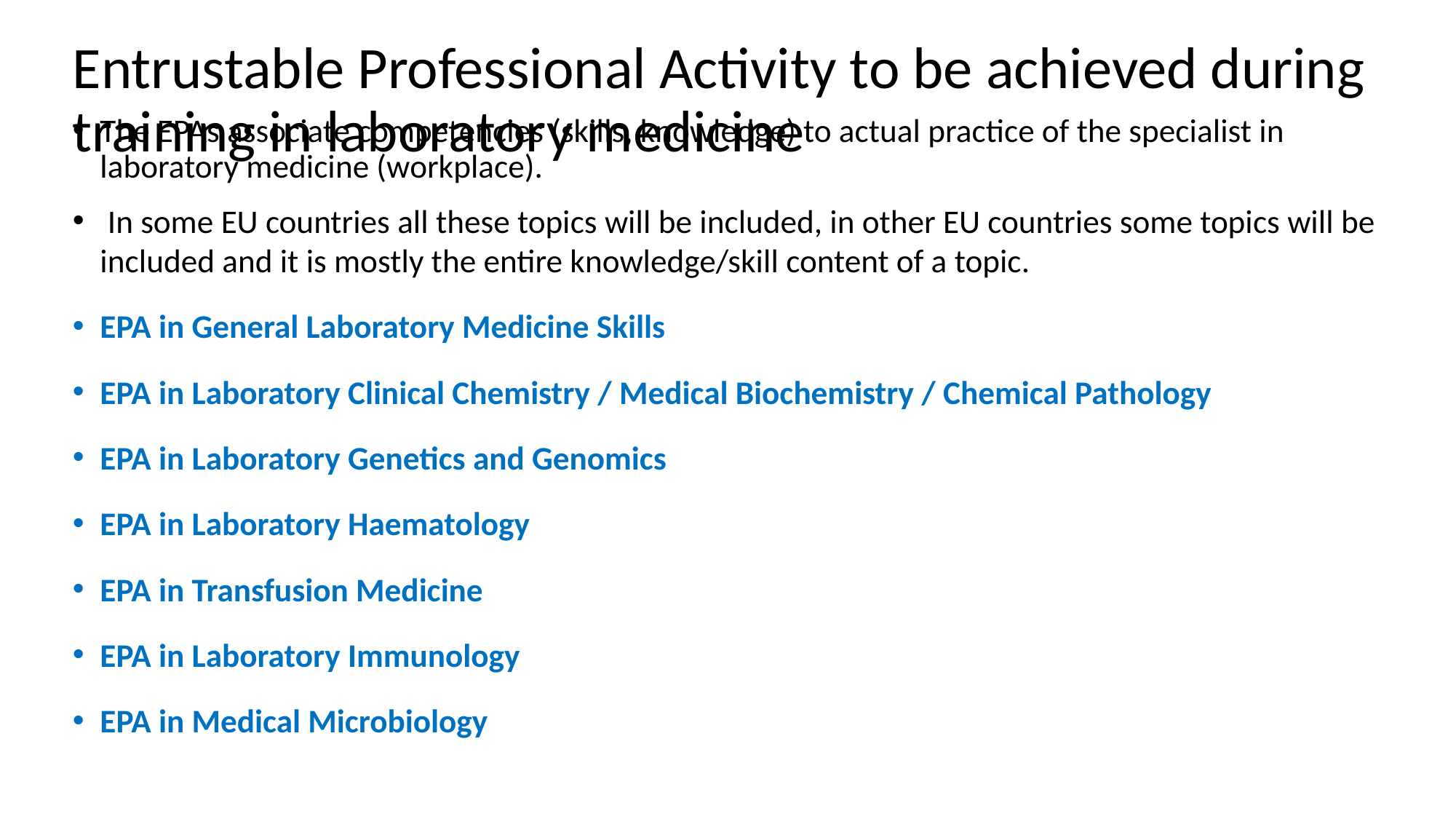

# Entrustable Professional Activity to be achieved during training in laboratory medicine
The EPAs associate competencies (skills, knowledge) to actual practice of the specialist in laboratory medicine (workplace).
 In some EU countries all these topics will be included, in other EU countries some topics will be included and it is mostly the entire knowledge/skill content of a topic.
EPA in General Laboratory Medicine Skills
EPA in Laboratory Clinical Chemistry / Medical Biochemistry / Chemical Pathology
EPA in Laboratory Genetics and Genomics
EPA in Laboratory Haematology
EPA in Transfusion Medicine
EPA in Laboratory Immunology
EPA in Medical Microbiology